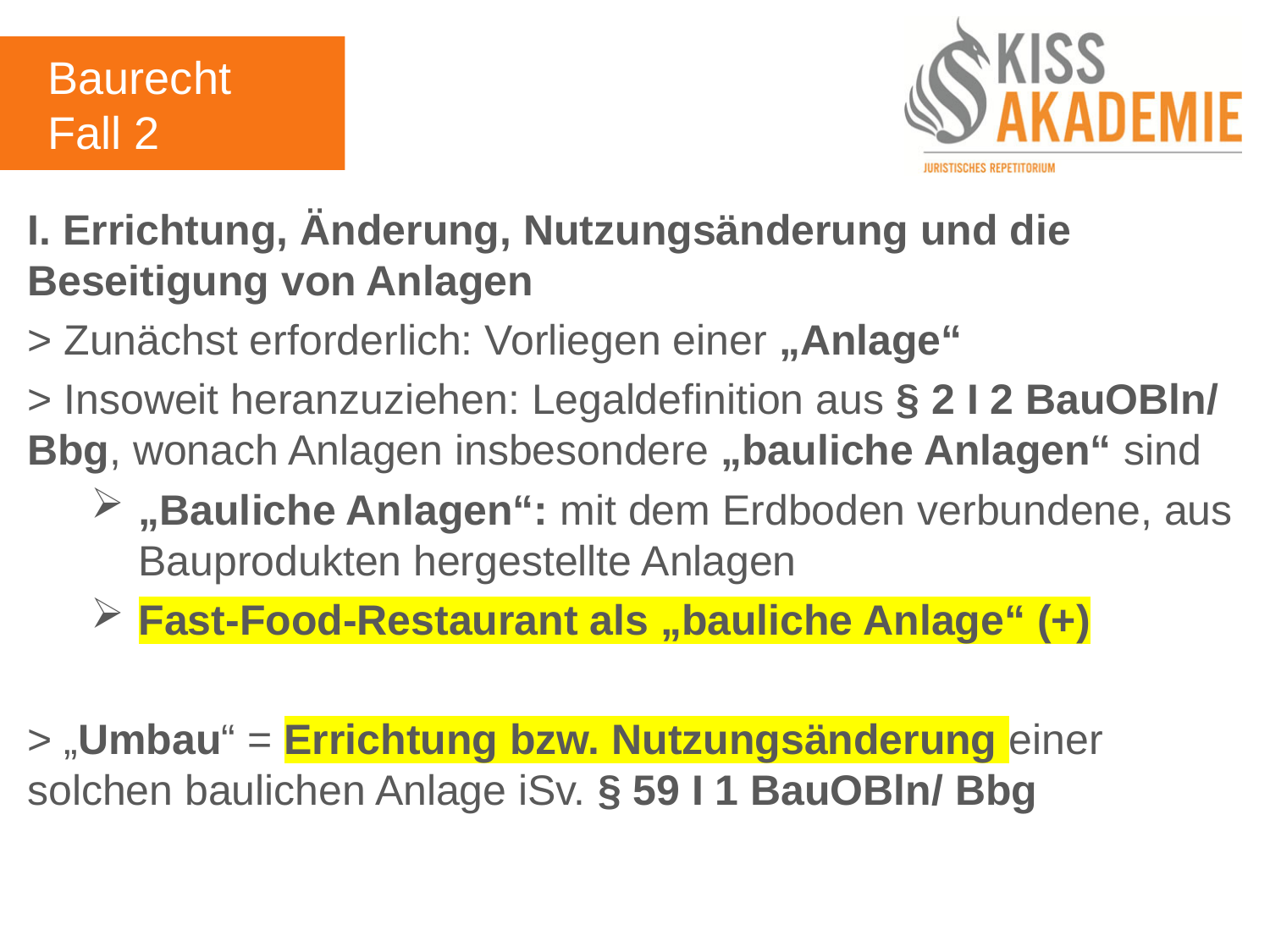

Baurecht
Fall 2
I. Errichtung, Änderung, Nutzungsänderung und die Beseitigung von Anlagen
> Zunächst erforderlich: Vorliegen einer „Anlage“
> Insoweit heranzuziehen: Legaldefinition aus § 2 I 2 BauOBln/ Bbg, wonach Anlagen insbesondere „bauliche Anlagen“ sind
„Bauliche Anlagen“: mit dem Erdboden verbundene, aus Bauprodukten hergestellte Anlagen
Fast-Food-Restaurant als „bauliche Anlage“ (+)

> „Umbau“ = Errichtung bzw. Nutzungsänderung einer solchen baulichen Anlage iSv. § 59 I 1 BauOBln/ Bbg